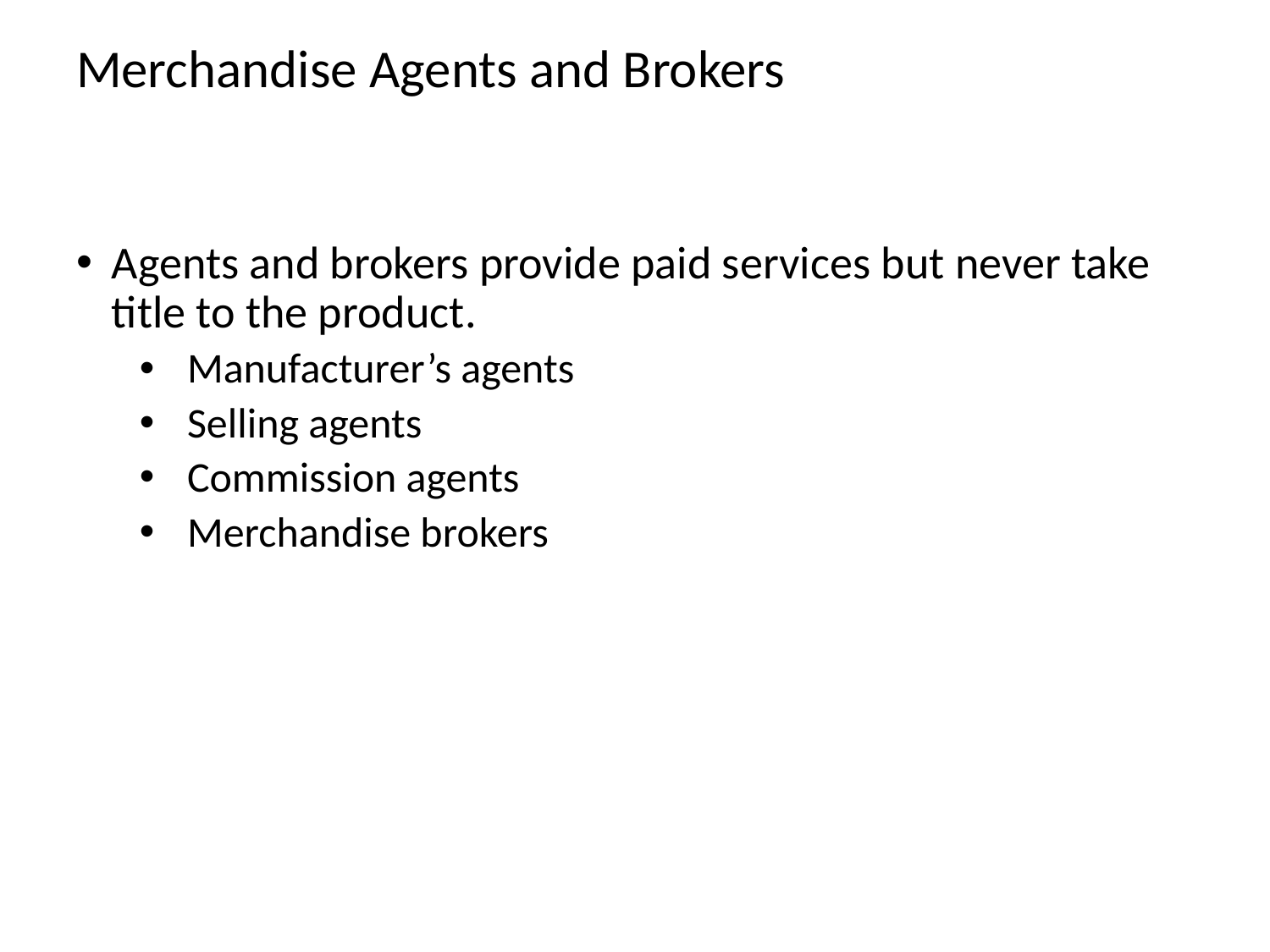

# Merchandise Agents and Brokers
Agents and brokers provide paid services but never take title to the product.
Manufacturer’s agents
Selling agents
Commission agents
Merchandise brokers